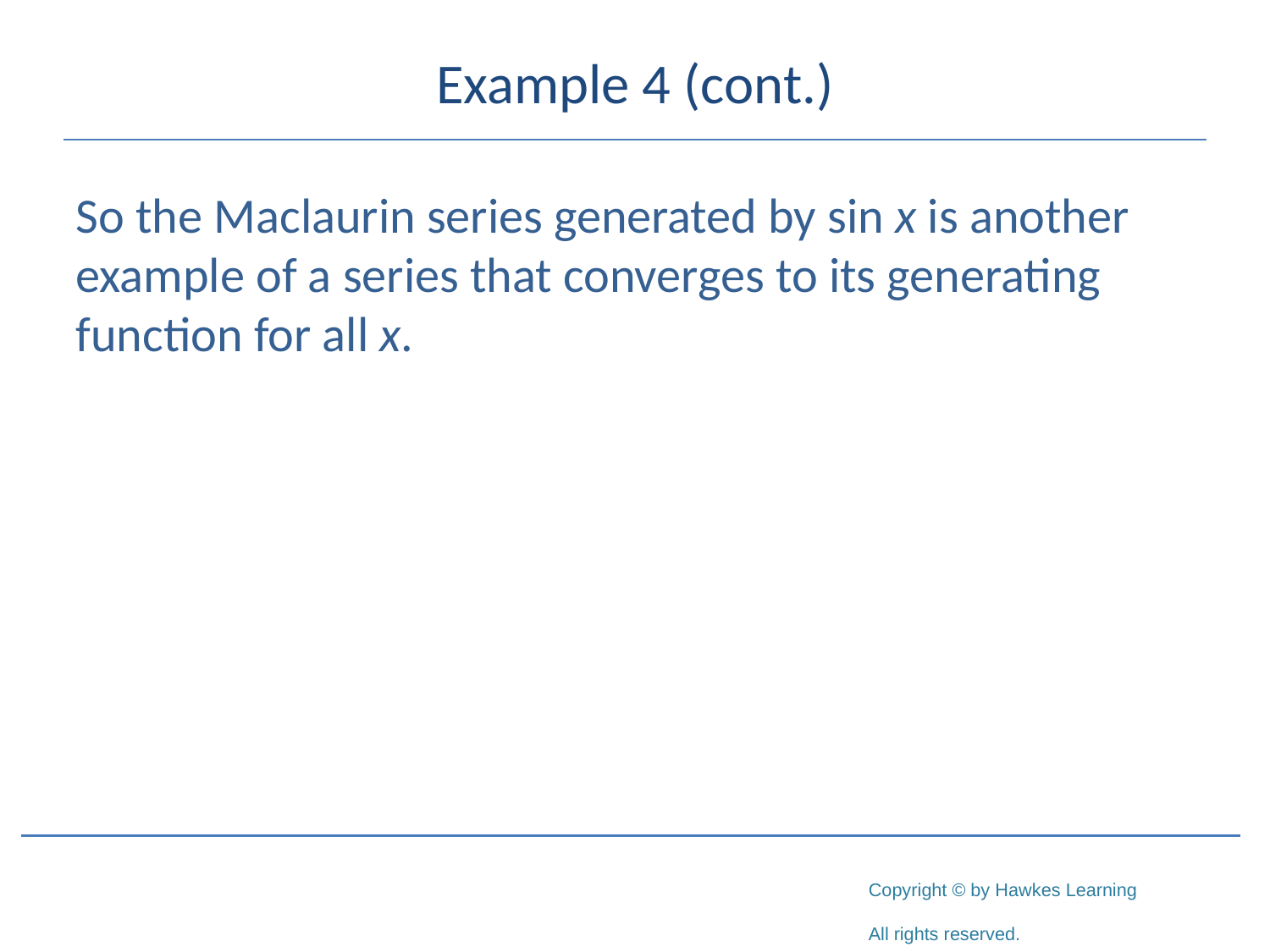

# Example 4 (cont.)
So the Maclaurin series generated by sin x is another example of a series that converges to its generating function for all x.